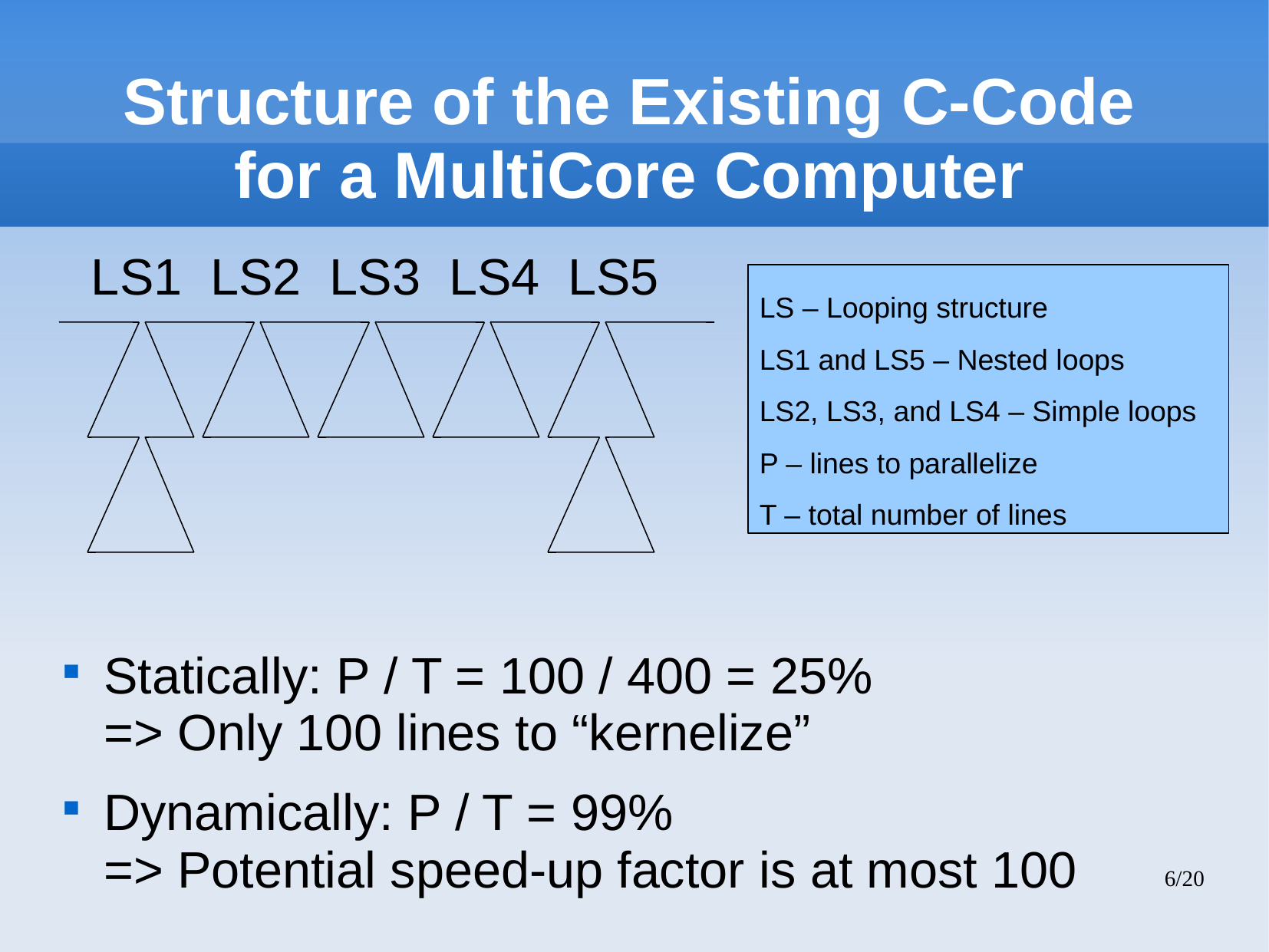

# Structure of the Existing C-Code for a MultiCore Computer
  LS1  LS2  LS3  LS4  LS5

Statically: P / T = 100 / 400 = 25%
=> Only 100 lines to “kernelize”
Dynamically: P / T = 99%
=> Potential speed-up factor is at most 100
LS – Looping structure
LS1 and LS5 – Nested loops
LS2, LS3, and LS4 – Simple loops
P – lines to parallelize
T – total number of lines

6/20